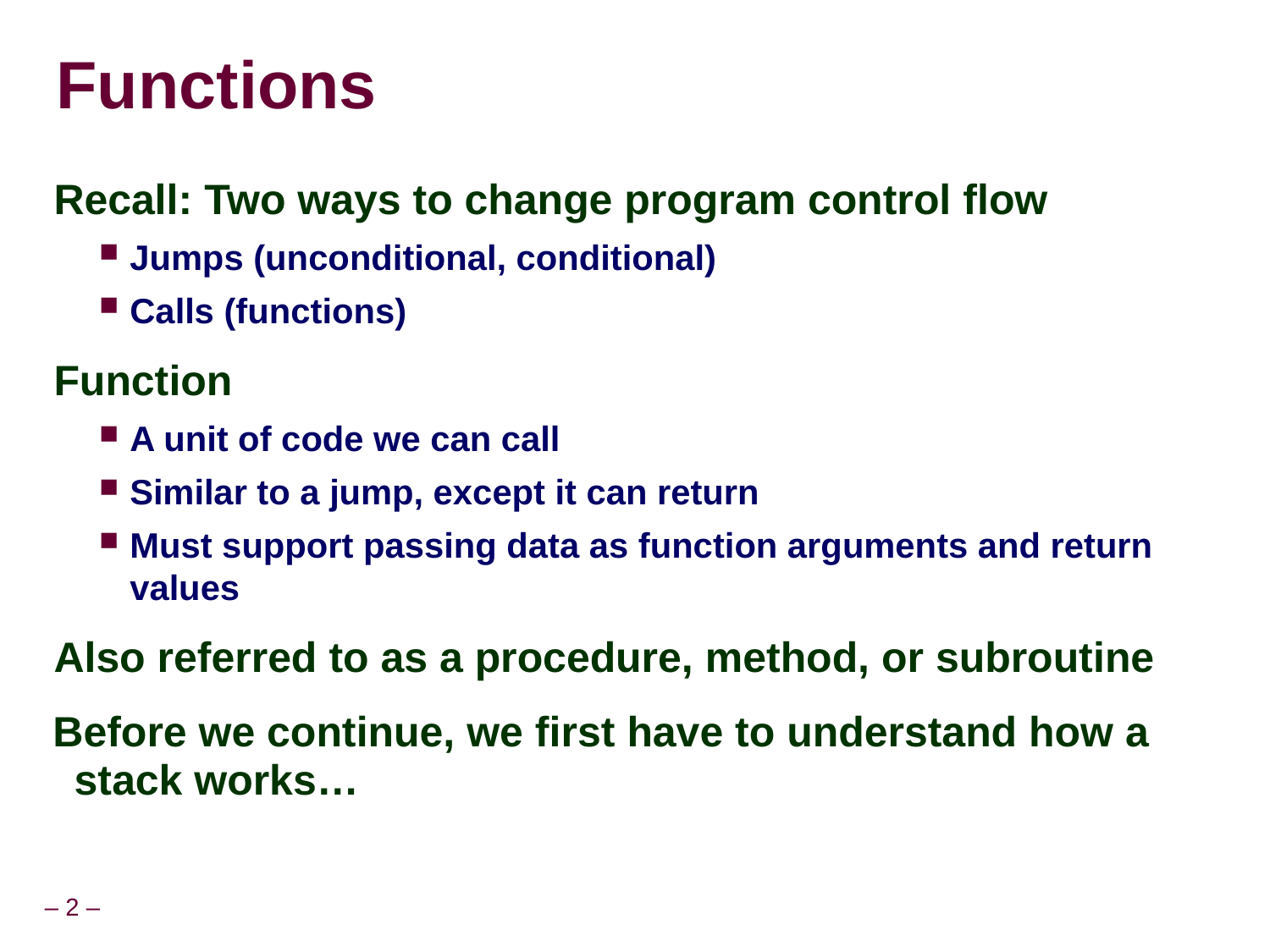

# Functions
Recall: Two ways to change program control flow
Jumps (unconditional, conditional)
Calls (functions)
Function
A unit of code we can call
Similar to a jump, except it can return
Must support passing data as function arguments and return values
Also referred to as a procedure, method, or subroutine
Before we continue, we first have to understand how a stack works…